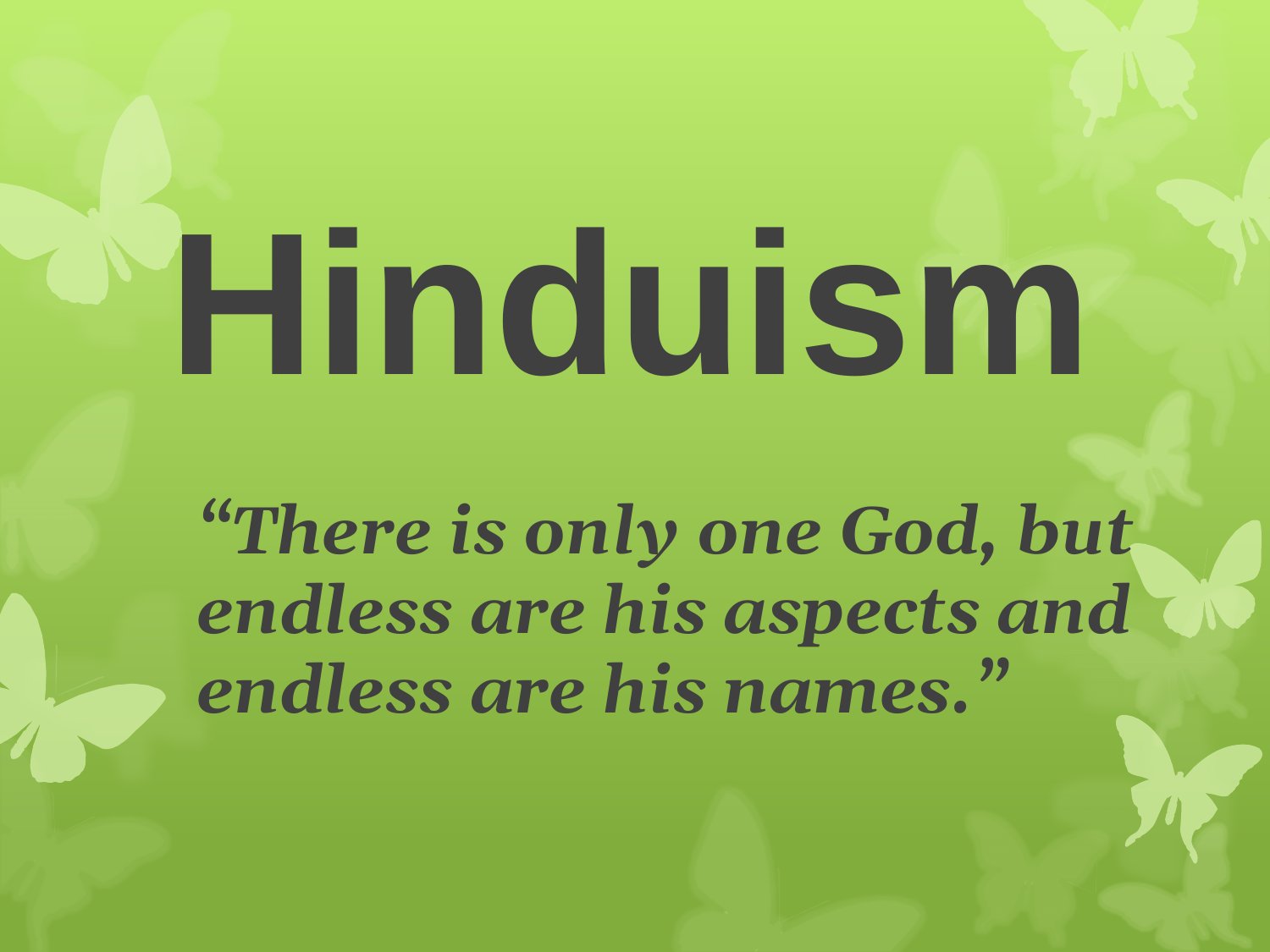

# Hinduism
“There is only one God, but endless are his aspects and endless are his names.”